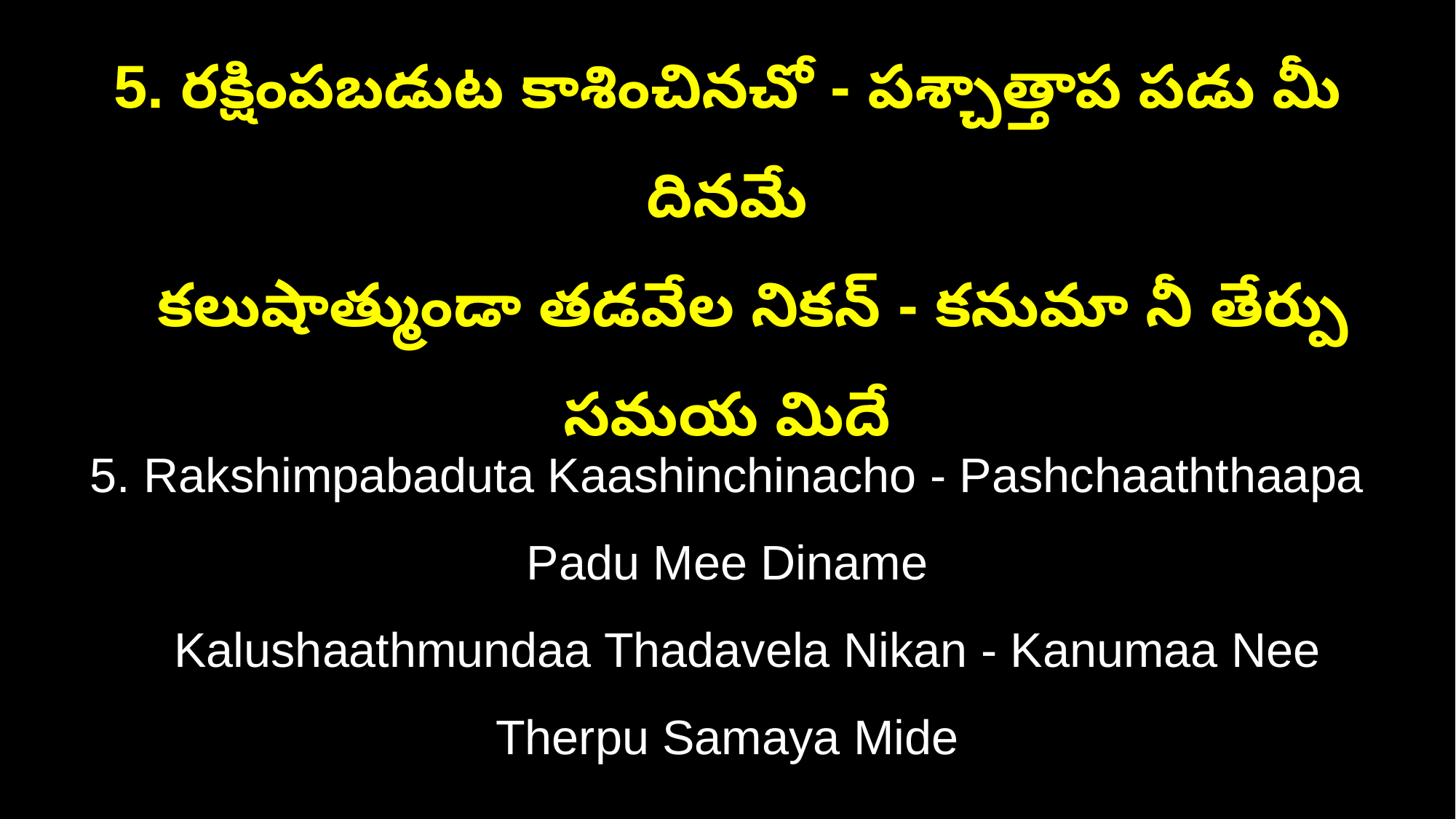

5. రక్షింపబడుట కాశించినచో - పశ్చాత్తాప పడు మీ దినమే
   కలుషాత్ముండా తడవేల నికన్ - కనుమా నీ తేర్పు సమయ మిదే
5. Rakshimpabaduta Kaashinchinacho - Pashchaaththaapa Padu Mee Diname
   Kalushaathmundaa Thadavela Nikan - Kanumaa Nee Therpu Samaya Mide